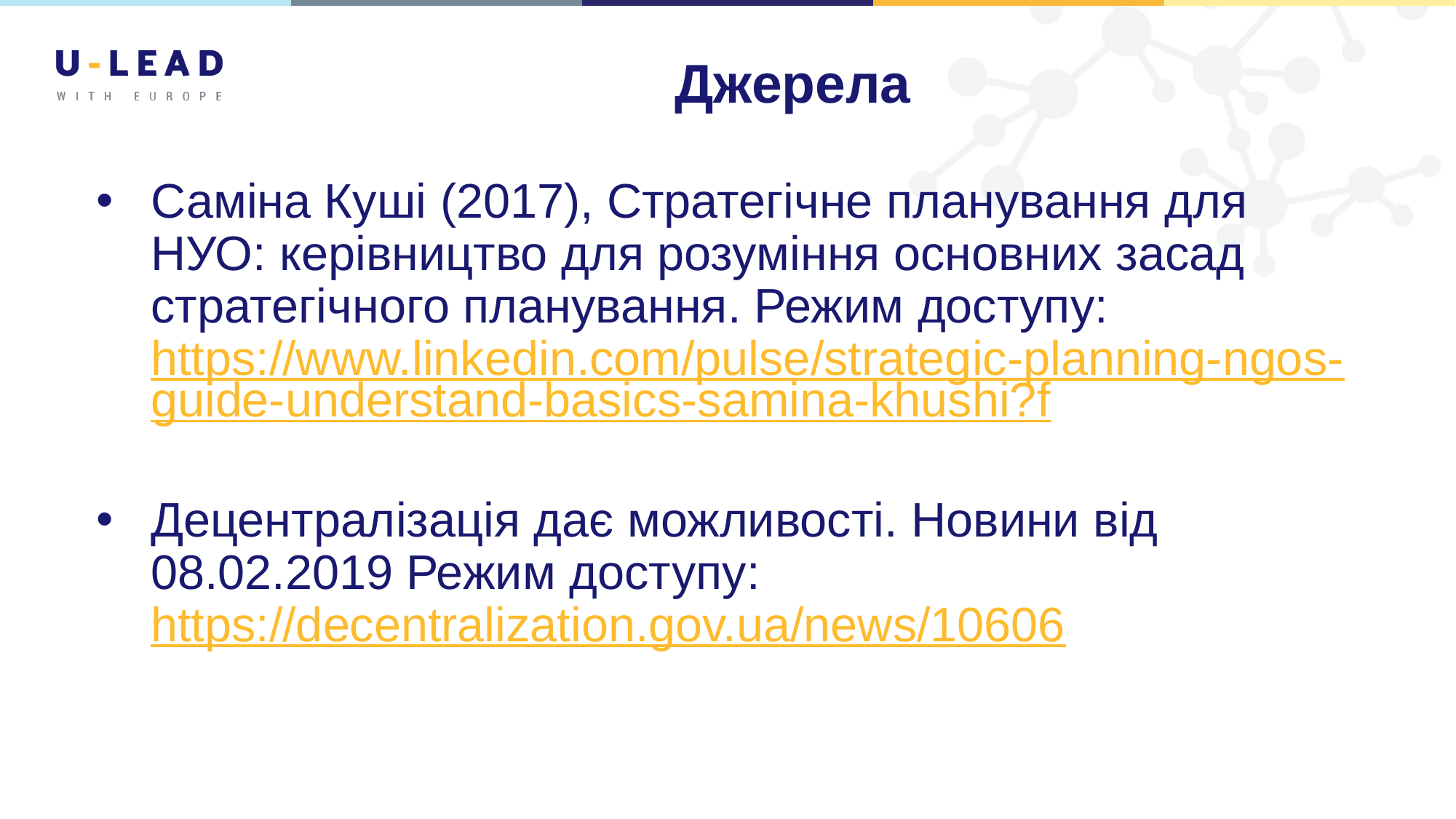

# Джерела
Саміна Куші (2017), Стратегічне планування для НУО: керівництво для розуміння основних засад стратегічного планування. Режим доступу:  https://www.linkedin.com/pulse/strategic-planning-ngos-guide-understand-basics-samina-khushi?f
Децентралізація дає можливості. Новини від 08.02.2019 Режим доступу: https://decentralization.gov.ua/news/10606